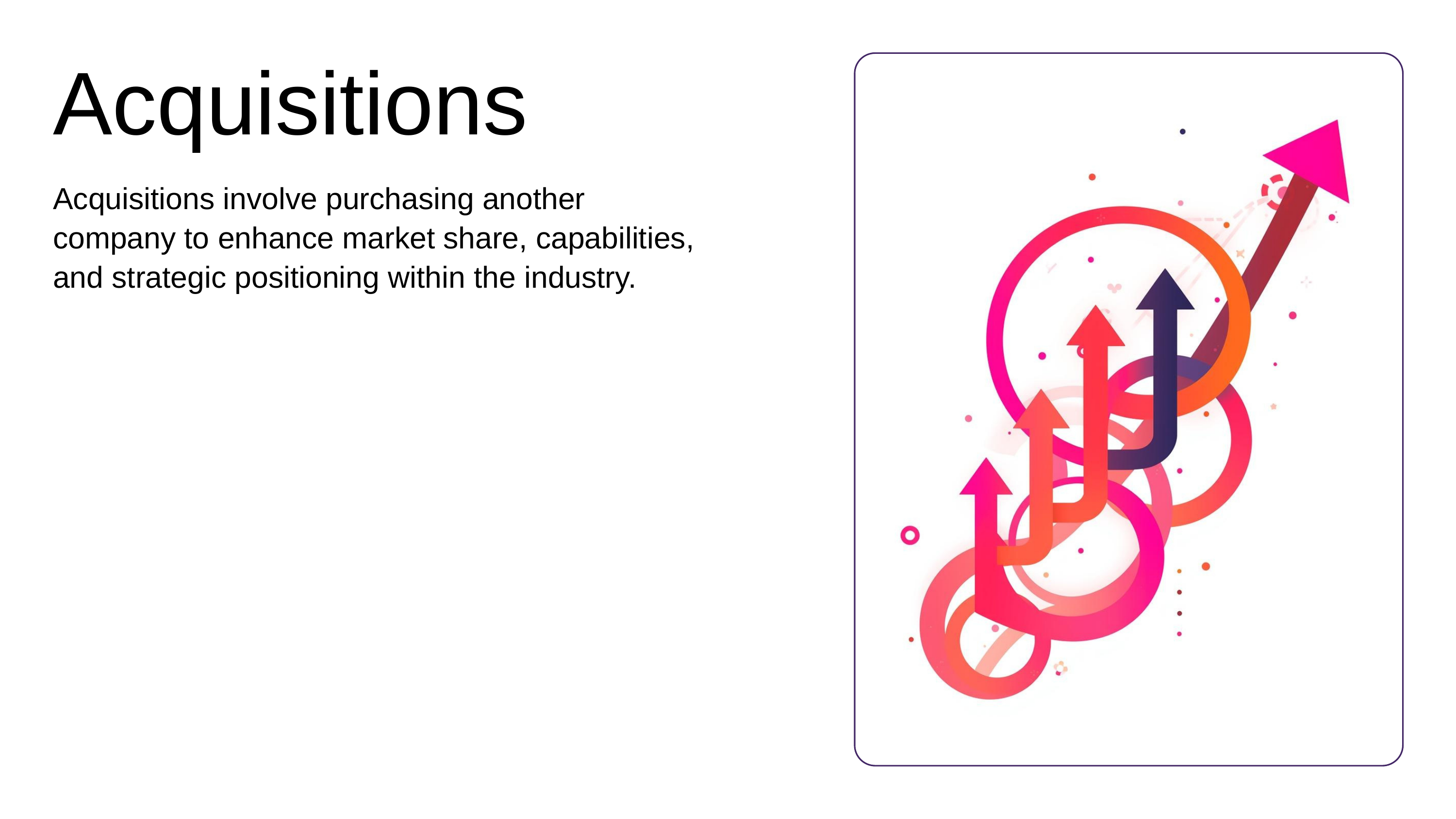

Acquisitions
Acquisitions involve purchasing another company to enhance market share, capabilities, and strategic positioning within the industry.